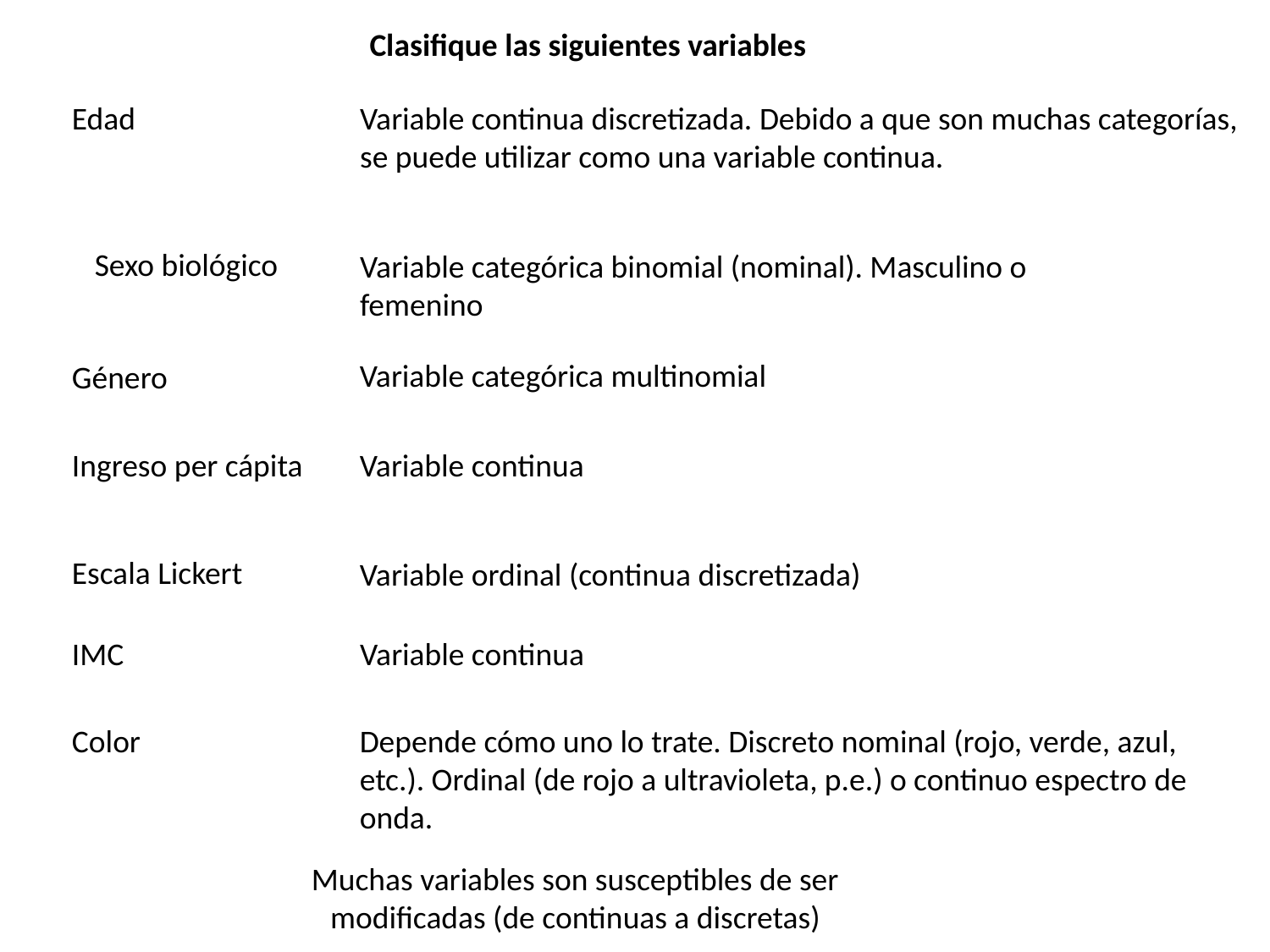

Clasifique las siguientes variables
Edad
Variable continua discretizada. Debido a que son muchas categorías, se puede utilizar como una variable continua.
Sexo biológico
Variable categórica binomial (nominal). Masculino o femenino
Variable categórica multinomial
Género
Ingreso per cápita
Variable continua
Escala Lickert
Variable ordinal (continua discretizada)
IMC
Variable continua
Color
Depende cómo uno lo trate. Discreto nominal (rojo, verde, azul, etc.). Ordinal (de rojo a ultravioleta, p.e.) o continuo espectro de onda.
Muchas variables son susceptibles de ser modificadas (de continuas a discretas)